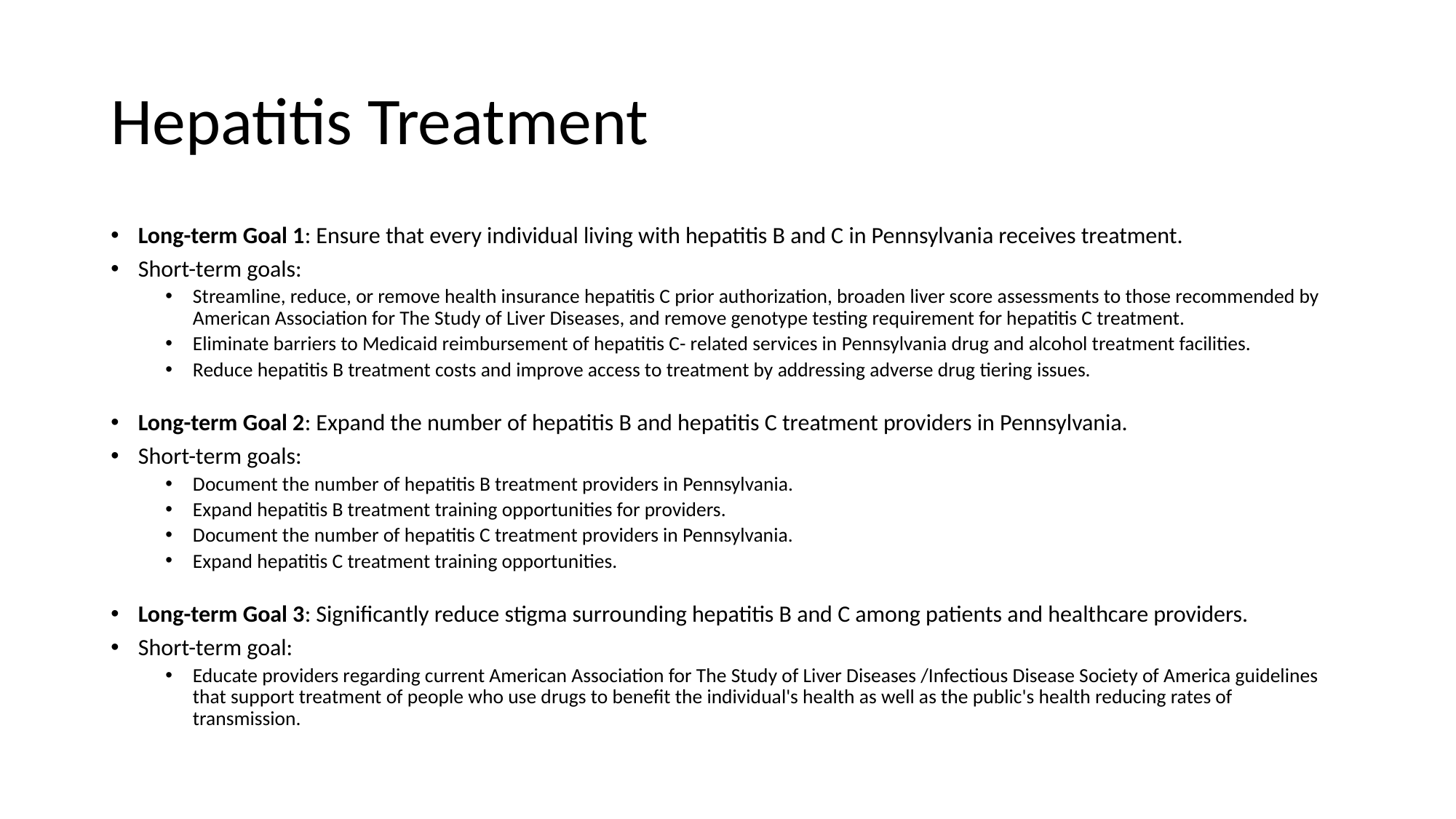

# Hepatitis Treatment
Long-term Goal 1: Ensure that every individual living with hepatitis B and C in Pennsylvania receives treatment.
Short-term goals:
Streamline, reduce, or remove health insurance hepatitis C prior authorization, broaden liver score assessments to those recommended by American Association for The Study of Liver Diseases, and remove genotype testing requirement for hepatitis C treatment.
Eliminate barriers to Medicaid reimbursement of hepatitis C- related services in Pennsylvania drug and alcohol treatment facilities.
Reduce hepatitis B treatment costs and improve access to treatment by addressing adverse drug tiering issues.
Long-term Goal 2: Expand the number of hepatitis B and hepatitis C treatment providers in Pennsylvania.
Short-term goals:
Document the number of hepatitis B treatment providers in Pennsylvania.
Expand hepatitis B treatment training opportunities for providers.
Document the number of hepatitis C treatment providers in Pennsylvania.
Expand hepatitis C treatment training opportunities.
Long-term Goal 3: Significantly reduce stigma surrounding hepatitis B and C among patients and healthcare providers.
Short-term goal:
Educate providers regarding current American Association for The Study of Liver Diseases /Infectious Disease Society of America guidelines that support treatment of people who use drugs to benefit the individual's health as well as the public's health reducing rates of transmission.